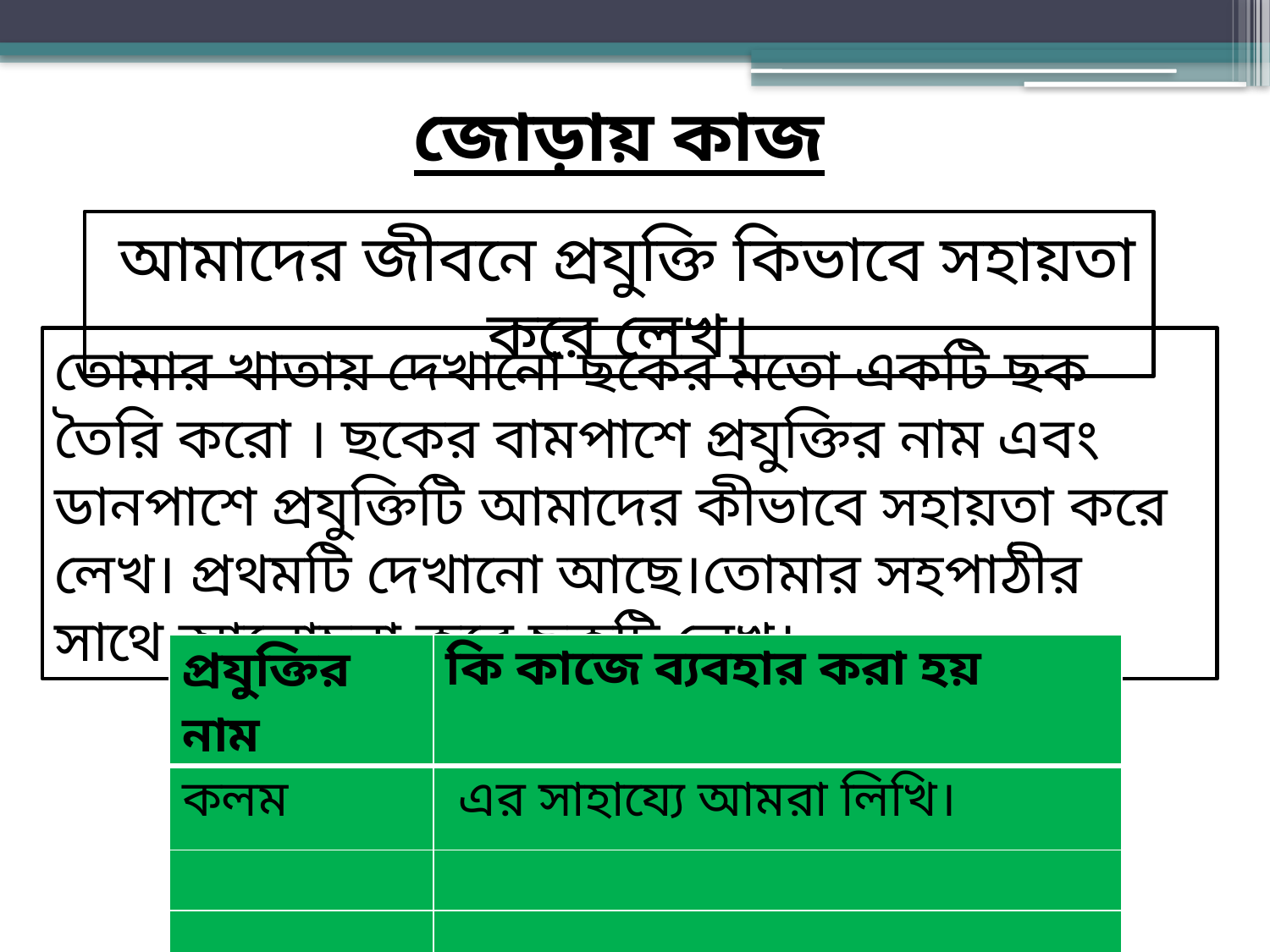

জোড়ায় কাজ
 আমাদের জীবনে প্রযুক্তি কিভাবে সহায়তা করে লেখ।
তোমার খাতায় দেখানো ছকের মতো একটি ছক তৈরি করো । ছকের বামপাশে প্রযুক্তির নাম এবং ডানপাশে প্রযুক্তিটি আমাদের কীভাবে সহায়তা করে লেখ। প্রথমটি দেখানো আছে।তোমার সহপাঠীর সাথে আলোচনা করে ছকটি লেখ।
| প্রযুক্তির নাম | কি কাজে ব্যবহার করা হয় |
| --- | --- |
| কলম | এর সাহায্যে আমরা লিখি। |
|  |  |
|  |  |